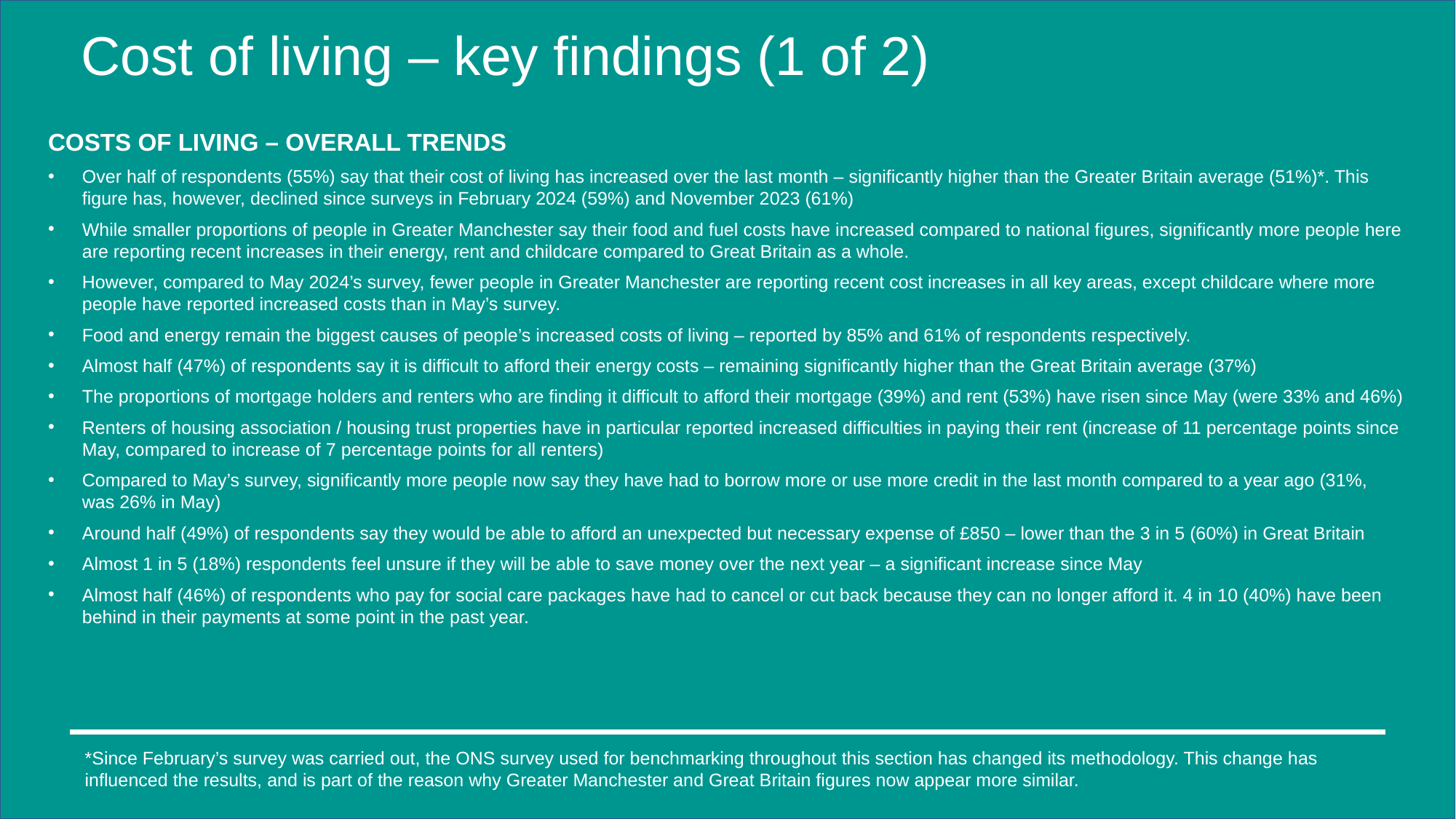

# Cost of living – key findings (1 of 2)
COSTS OF LIVING – OVERALL TRENDS
Over half of respondents (55%) say that their cost of living has increased over the last month – significantly higher than the Greater Britain average (51%)*. This figure has, however, declined since surveys in February 2024 (59%) and November 2023 (61%)
While smaller proportions of people in Greater Manchester say their food and fuel costs have increased compared to national figures, significantly more people here are reporting recent increases in their energy, rent and childcare compared to Great Britain as a whole.
However, compared to May 2024’s survey, fewer people in Greater Manchester are reporting recent cost increases in all key areas, except childcare where more people have reported increased costs than in May’s survey.
Food and energy remain the biggest causes of people’s increased costs of living – reported by 85% and 61% of respondents respectively.
Almost half (47%) of respondents say it is difficult to afford their energy costs – remaining significantly higher than the Great Britain average (37%)
The proportions of mortgage holders and renters who are finding it difficult to afford their mortgage (39%) and rent (53%) have risen since May (were 33% and 46%)
Renters of housing association / housing trust properties have in particular reported increased difficulties in paying their rent (increase of 11 percentage points since May, compared to increase of 7 percentage points for all renters)
Compared to May’s survey, significantly more people now say they have had to borrow more or use more credit in the last month compared to a year ago (31%, was 26% in May)
Around half (49%) of respondents say they would be able to afford an unexpected but necessary expense of £850 – lower than the 3 in 5 (60%) in Great Britain
Almost 1 in 5 (18%) respondents feel unsure if they will be able to save money over the next year – a significant increase since May
Almost half (46%) of respondents who pay for social care packages have had to cancel or cut back because they can no longer afford it. 4 in 10 (40%) have been behind in their payments at some point in the past year.

*Since February’s survey was carried out, the ONS survey used for benchmarking throughout this section has changed its methodology. This change has influenced the results, and is part of the reason why Greater Manchester and Great Britain figures now appear more similar.